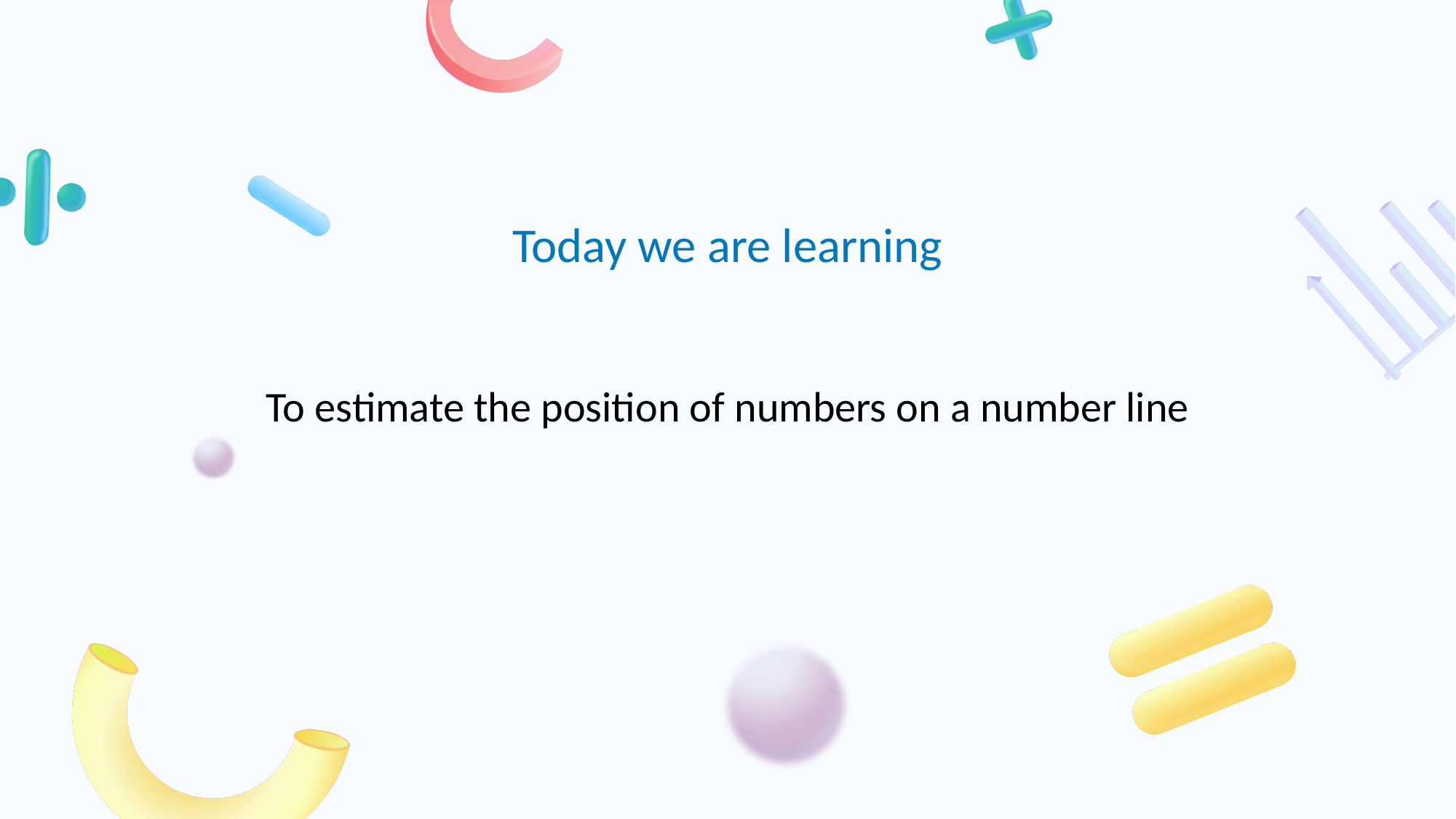

# To estimate the position of numbers on a number line